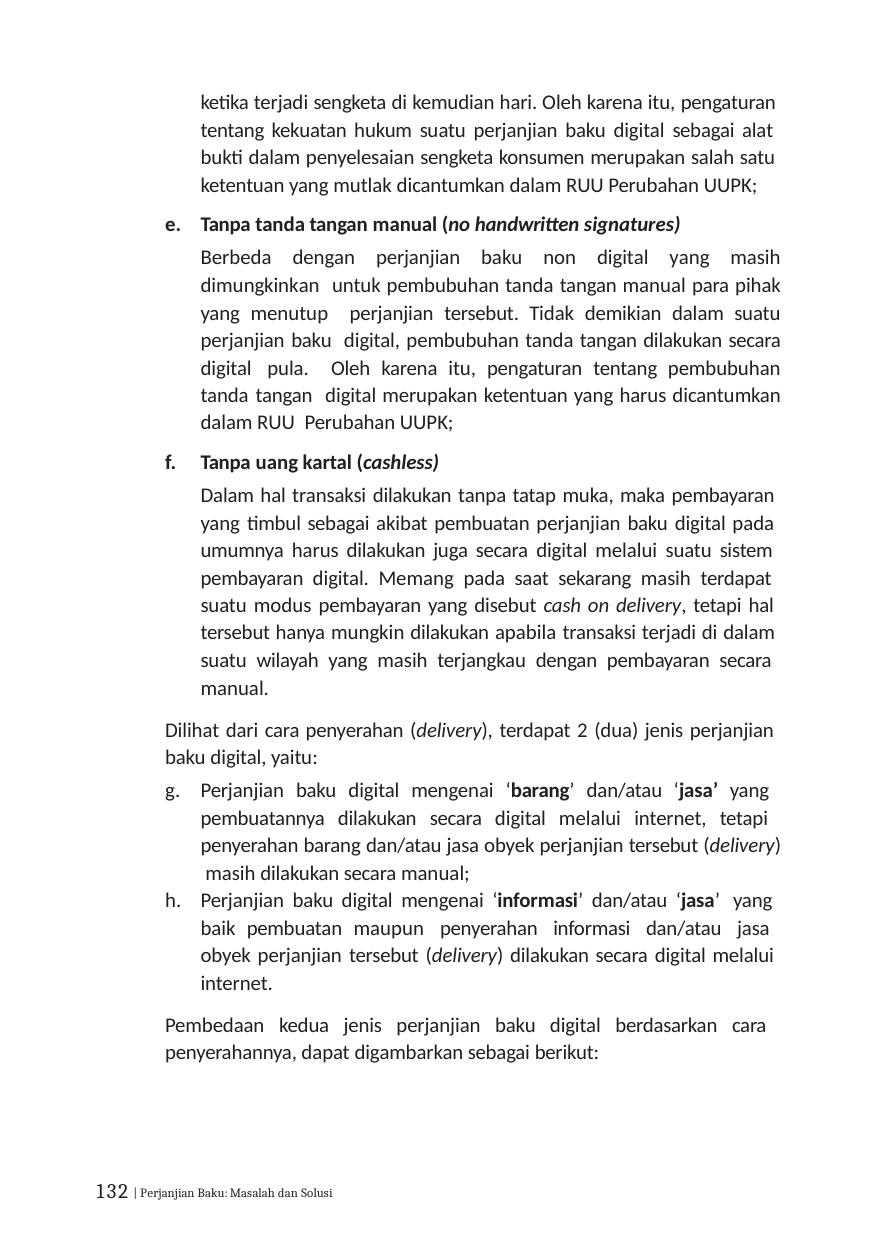

ketika terjadi sengketa di kemudian hari. Oleh karena itu, pengaturan  tentang kekuatan hukum suatu perjanjian baku digital sebagai alat  bukti dalam penyelesaian sengketa konsumen merupakan salah satu  ketentuan yang mutlak dicantumkan dalam RUU Perubahan UUPK;
Tanpa tanda tangan manual (no handwritten signatures)
Berbeda dengan perjanjian baku non digital yang masih dimungkinkan  untuk pembubuhan tanda tangan manual para pihak yang menutup  perjanjian tersebut. Tidak demikian dalam suatu perjanjian baku  digital, pembubuhan tanda tangan dilakukan secara digital pula.  Oleh karena itu, pengaturan tentang pembubuhan tanda tangan  digital merupakan ketentuan yang harus dicantumkan dalam RUU  Perubahan UUPK;
Tanpa uang kartal (cashless)
Dalam hal transaksi dilakukan tanpa tatap muka, maka pembayaran  yang timbul sebagai akibat pembuatan perjanjian baku digital pada  umumnya harus dilakukan juga secara digital melalui suatu sistem  pembayaran digital. Memang pada saat sekarang masih terdapat  suatu modus pembayaran yang disebut cash on delivery, tetapi hal  tersebut hanya mungkin dilakukan apabila transaksi terjadi di dalam  suatu wilayah yang masih terjangkau dengan pembayaran secara  manual.
Dilihat dari cara penyerahan (delivery), terdapat 2 (dua) jenis perjanjian  baku digital, yaitu:
Perjanjian baku digital mengenai ‘barang’ dan/atau ‘jasa’ yang  pembuatannya dilakukan secara digital melalui internet, tetapi  penyerahan barang dan/atau jasa obyek perjanjian tersebut (delivery)  masih dilakukan secara manual;
Perjanjian baku digital mengenai ‘informasi’ dan/atau ‘jasa’ yang  baik pembuatan maupun penyerahan informasi dan/atau jasa  obyek perjanjian tersebut (delivery) dilakukan secara digital melalui  internet.
Pembedaan kedua jenis perjanjian baku digital berdasarkan cara  penyerahannya, dapat digambarkan sebagai berikut:
132 | Perjanjian Baku: Masalah dan Solusi